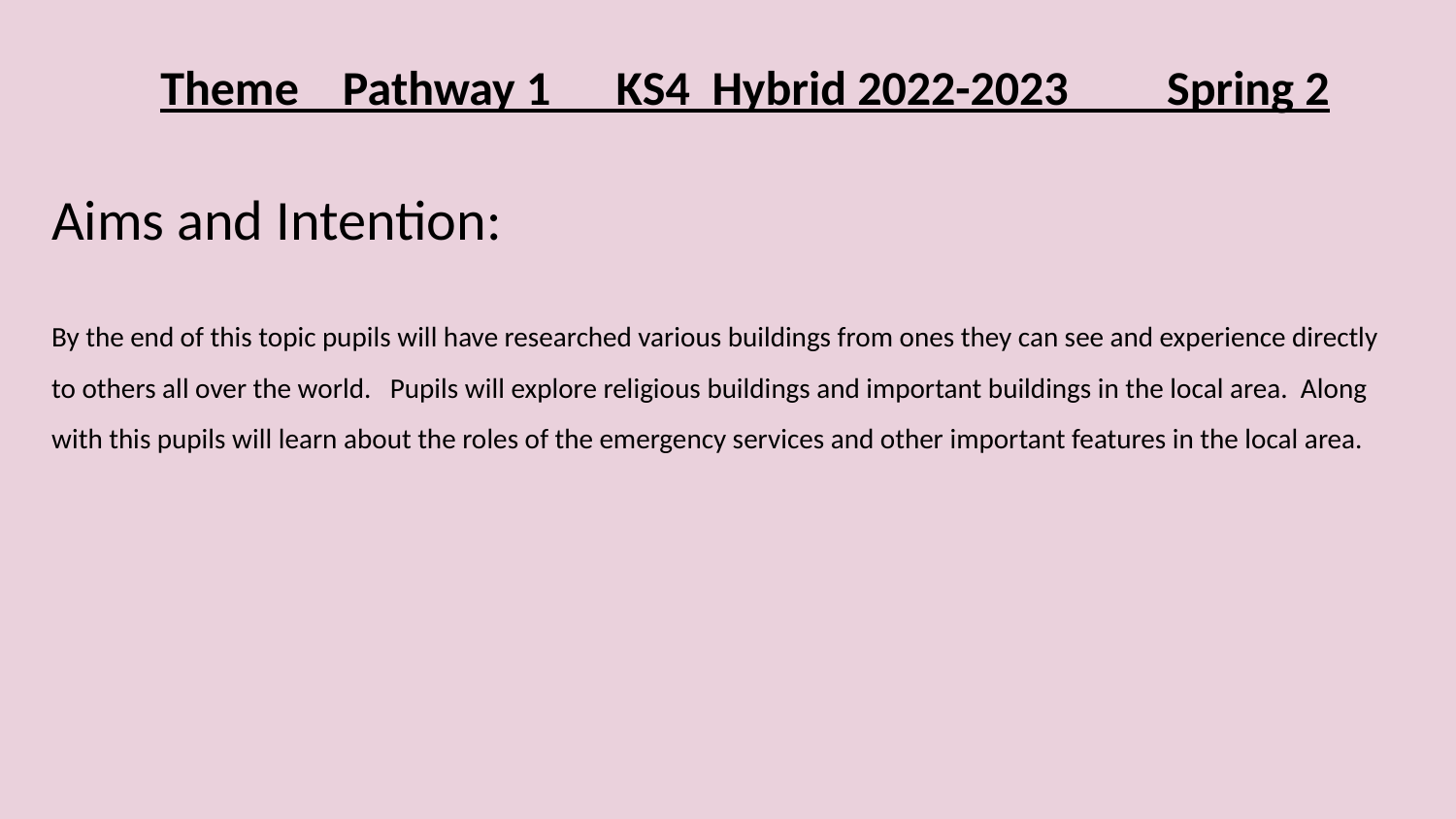

Theme    Pathway 1      KS4  Hybrid 2022-2023         Spring 2
Aims and Intention:

By the end of this topic pupils will have researched various buildings from ones they can see and experience directly to others all over the world.   Pupils will explore religious buildings and important buildings in the local area.  Along with this pupils will learn about the roles of the emergency services and other important features in the local area.